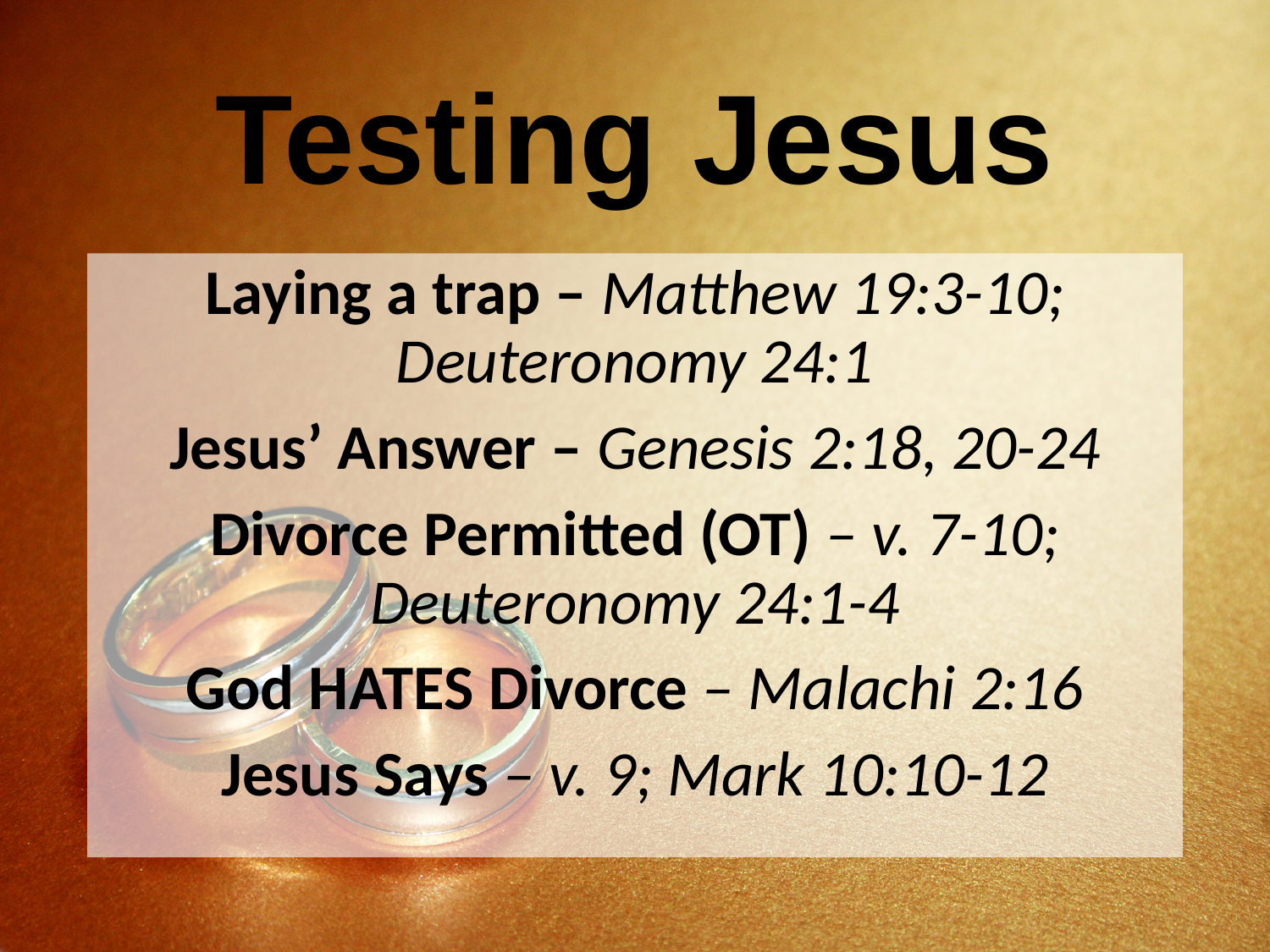

# Testing Jesus
Laying a trap – Matthew 19:3-10; Deuteronomy 24:1
Jesus’ Answer – Genesis 2:18, 20-24
Divorce Permitted (OT) – v. 7-10; Deuteronomy 24:1-4
God HATES Divorce – Malachi 2:16
Jesus Says – v. 9; Mark 10:10-12